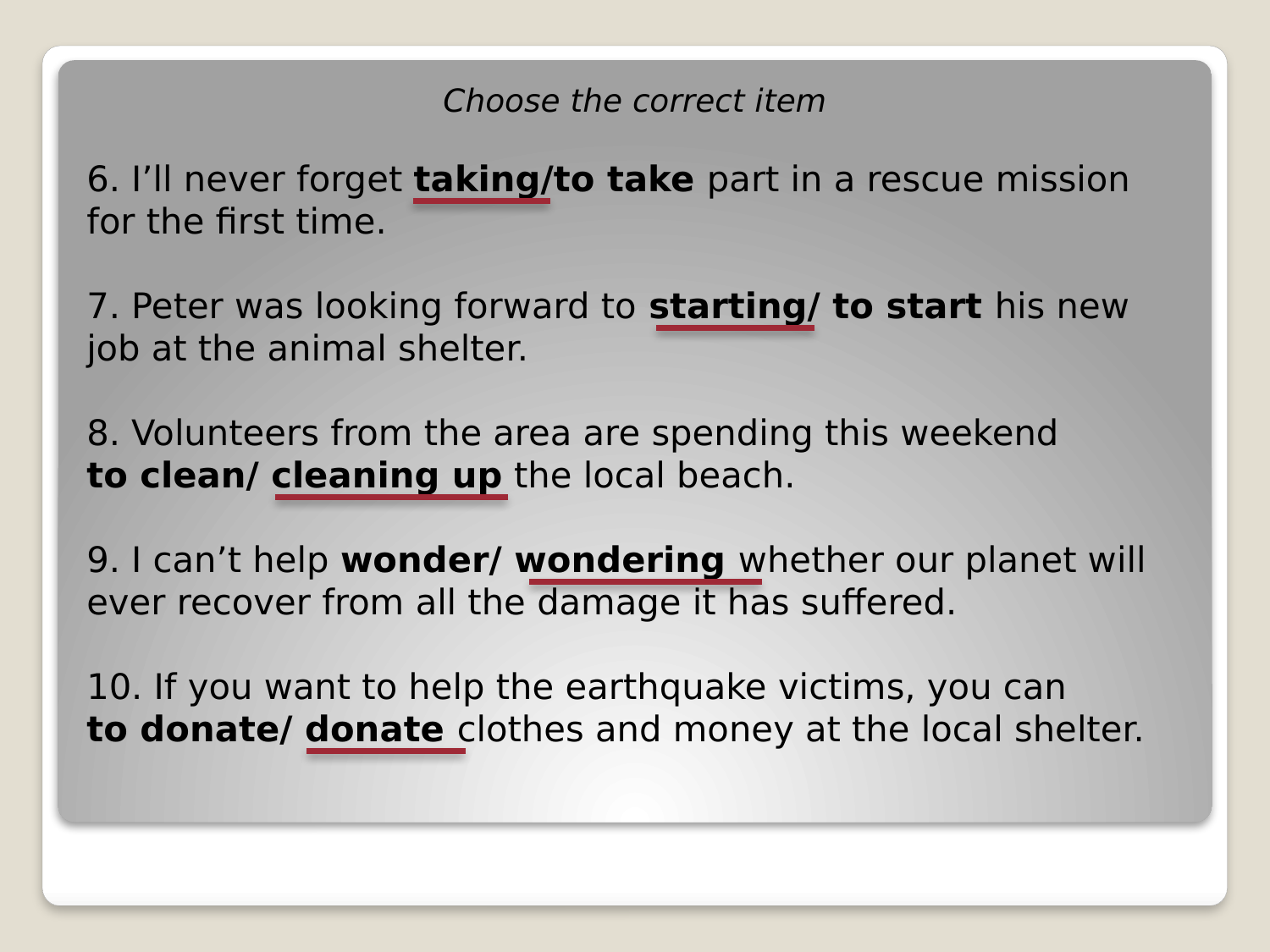

Choose the correct item

6. I’ll never forget taking/to take part in a rescue mission for the first time.

7. Peter was looking forward to starting/ to start his new job at the animal shelter.

8. Volunteers from the area are spending this weekend
to clean/ cleaning up the local beach.

9. I can’t help wonder/ wondering whether our planet will ever recover from all the damage it has suffered.

10. If you want to help the earthquake victims, you can
to donate/ donate clothes and money at the local shelter.